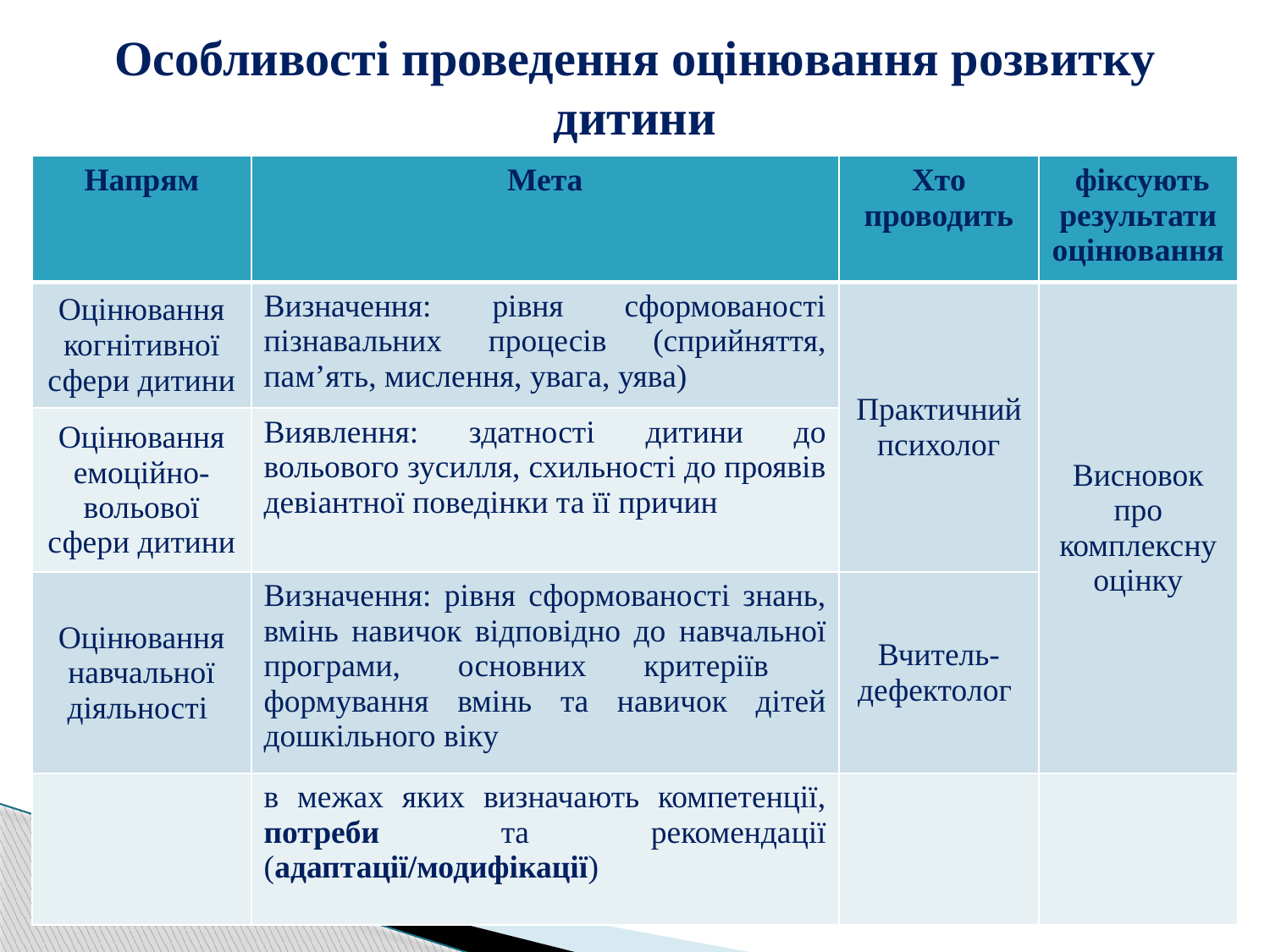

# Особливості проведення оцінювання розвитку дитини
| Напрям | Мета | Хто проводить | фіксують результати оцінювання |
| --- | --- | --- | --- |
| Оцінювання когнітивної сфери дитини | Визначення: рівня сформованості пізнавальних процесів (сприйняття, пам’ять, мислення, увага, уява) | Практичний психолог | Висновок про комплексну оцінку |
| Оцінювання емоційно-вольової сфери дитини | Виявлення: здатності дитини до вольового зусилля, схильності до проявів девіантної поведінки та її причин |  |  |
| Оцінювання навчальної діяльності | Визначення: рівня сформованості знань, вмінь навичок відповідно до навчальної програми, основних критеріїв формування вмінь та навичок дітей дошкільного віку | Вчитель-дефектолог |  |
|  | в межах яких визначають компетенції, потреби та рекомендації (адаптації/модифікації) |  |  |